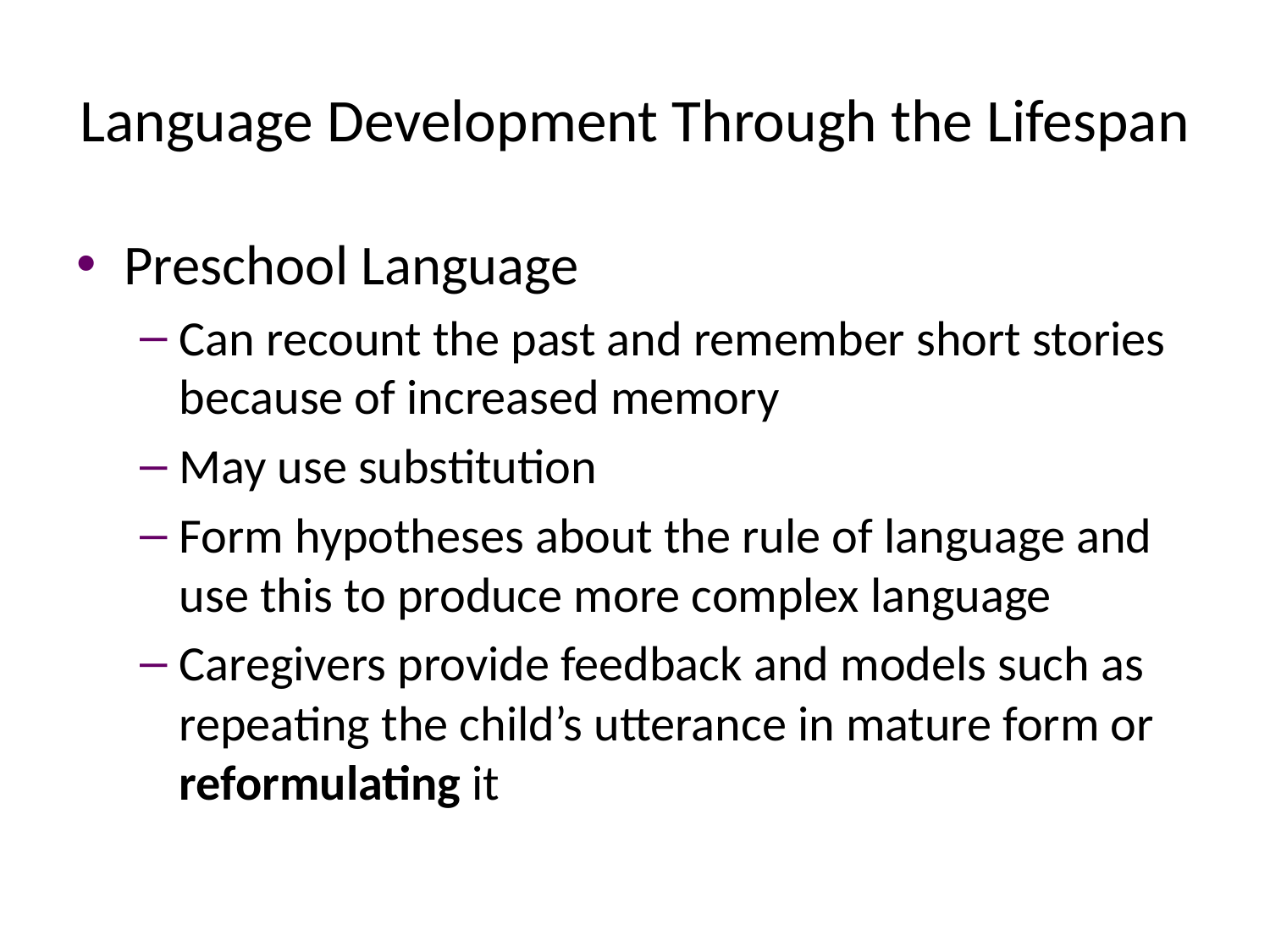

# Language Development Through the Lifespan
Preschool Language
Can recount the past and remember short stories because of increased memory
May use substitution
Form hypotheses about the rule of language and use this to produce more complex language
Caregivers provide feedback and models such as repeating the child’s utterance in mature form or reformulating it